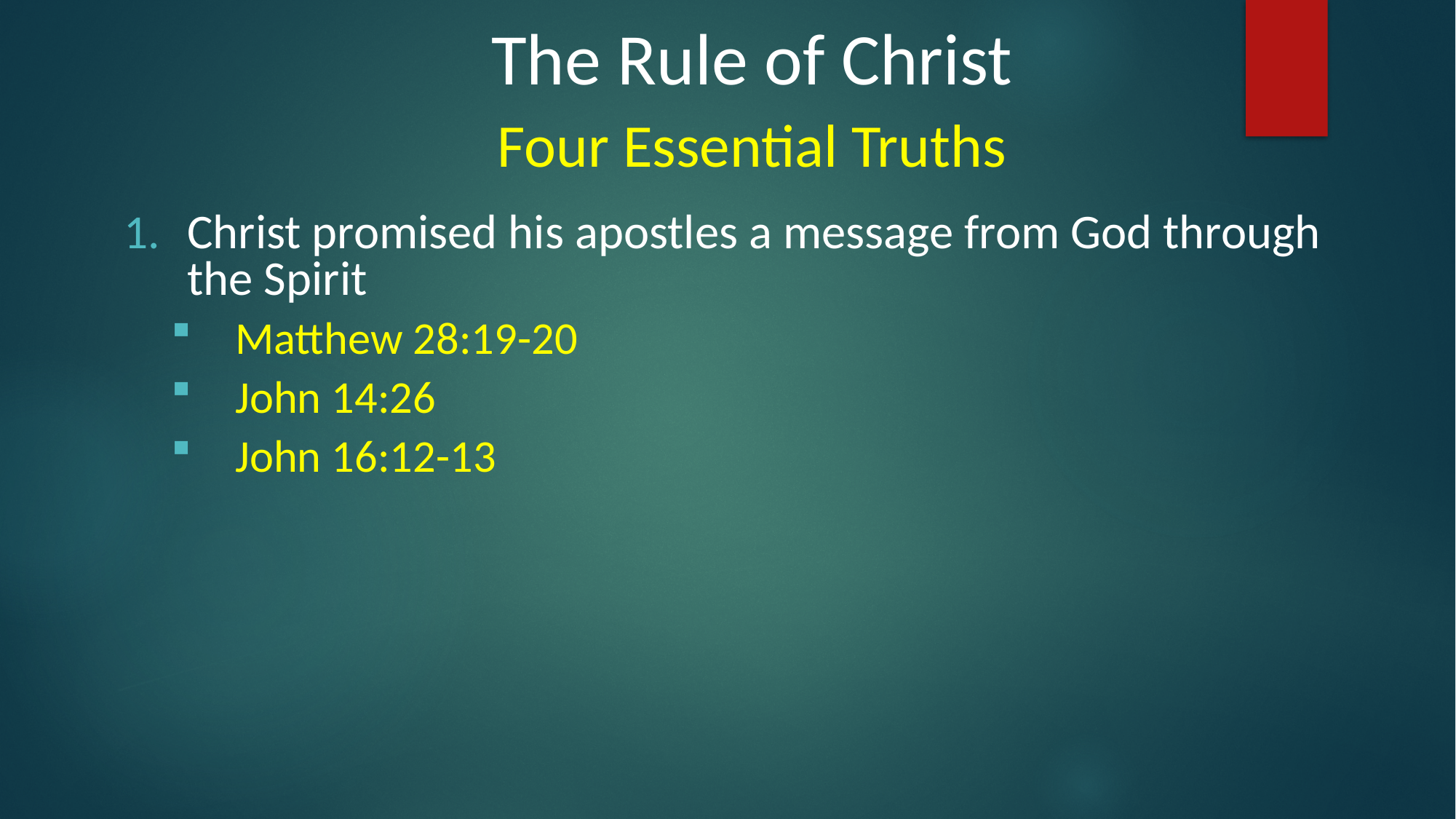

The Rule of Christ
Four Essential Truths
Christ promised his apostles a message from God through the Spirit
Matthew 28:19-20
John 14:26
John 16:12-13